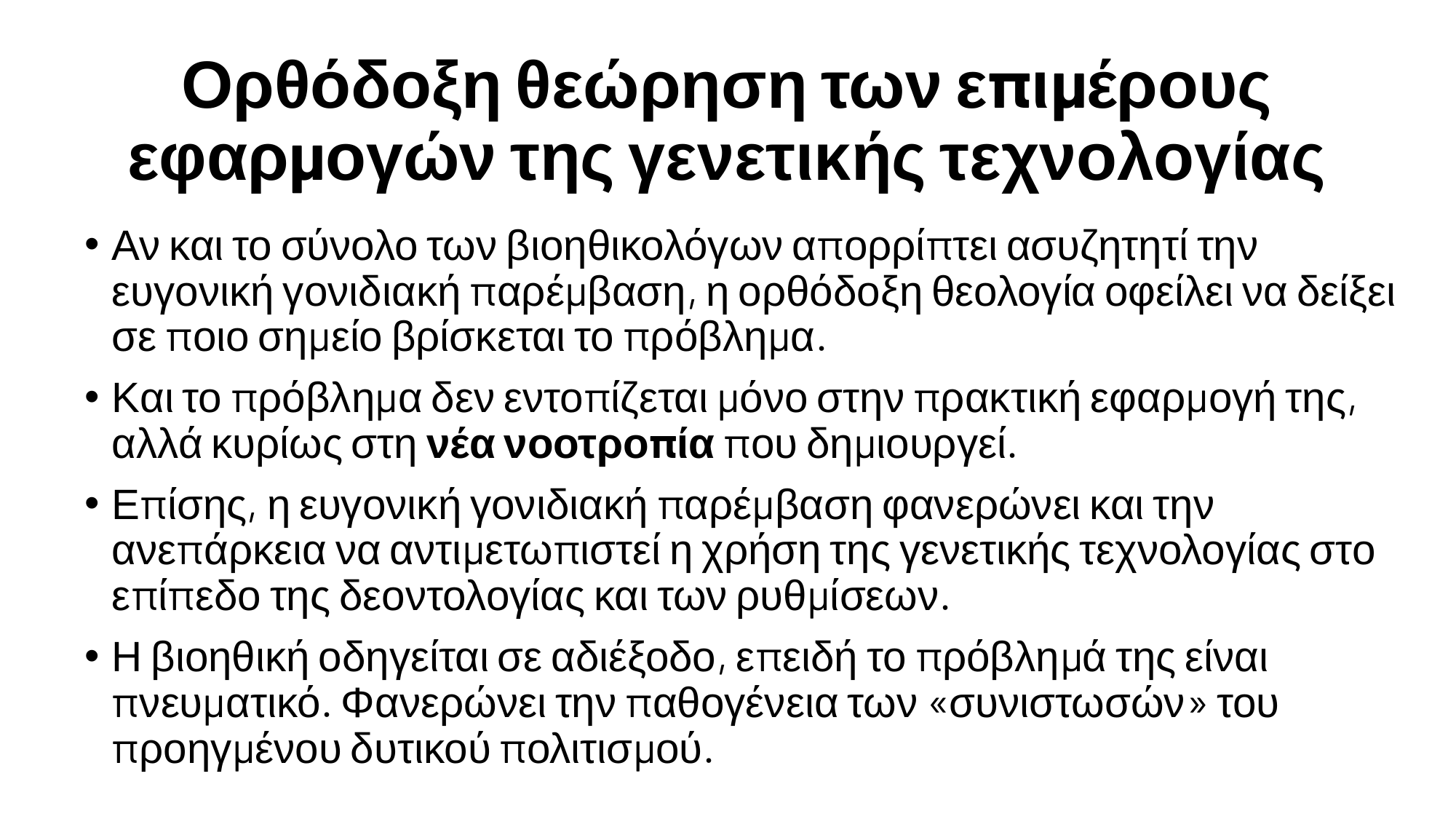

# Ορθόδοξη θεώρηση των επιμέρους εφαρμογών της γενετικής τεχνολογίας
Αν και το σύνολο των βιοηθικολόγων απορρίπτει ασυζητητί την ευγονική γονιδιακή παρέμβαση, η ορθόδοξη θεολογία οφείλει να δείξει σε ποιο σημείο βρίσκεται το πρόβλημα.
Και το πρόβλημα δεν εντοπίζεται μόνο στην πρακτική εφαρμογή της, αλλά κυρίως στη νέα νοοτροπία που δημιουργεί.
Επίσης, η ευγονική γονιδιακή παρέμβαση φανερώνει και την ανεπάρκεια να αντιμετωπιστεί η χρήση της γενετικής τεχνολογίας στο επίπεδο της δεοντολογίας και των ρυθμίσεων.
Η βιοηθική οδηγείται σε αδιέξοδο, επειδή το πρόβλημά της είναι πνευματικό. Φανερώνει την παθογένεια των «συνιστωσών» του προηγμένου δυτικού πολιτισμού.